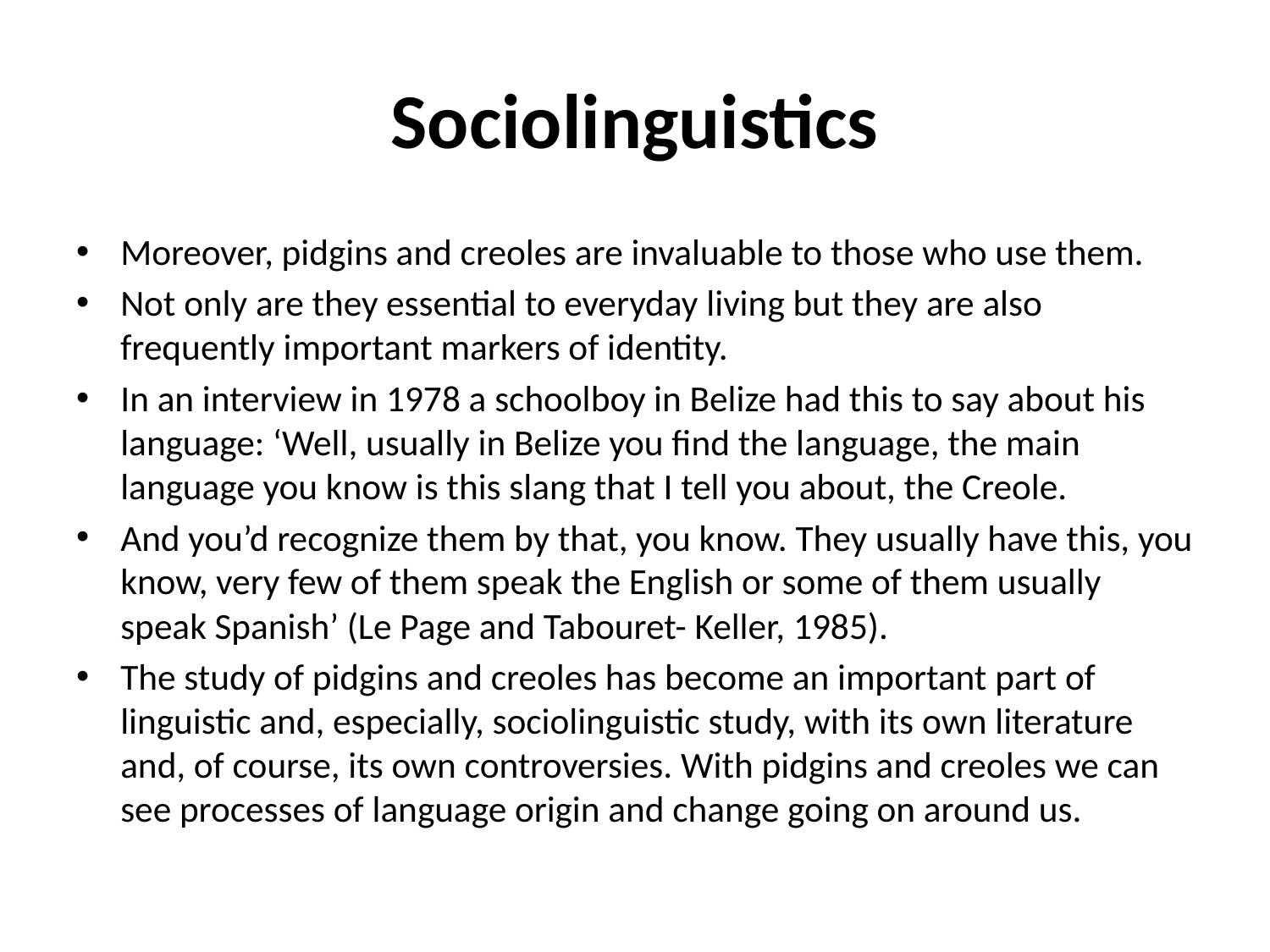

# Sociolinguistics
Moreover, pidgins and creoles are invaluable to those who use them.
Not only are they essential to everyday living but they are also frequently important markers of identity.
In an interview in 1978 a schoolboy in Belize had this to say about his language: ‘Well, usually in Belize you find the language, the main language you know is this slang that I tell you about, the Creole.
And you’d recognize them by that, you know. They usually have this, you know, very few of them speak the English or some of them usually speak Spanish’ (Le Page and Tabouret- Keller, 1985).
The study of pidgins and creoles has become an important part of linguistic and, especially, sociolinguistic study, with its own literature and, of course, its own controversies. With pidgins and creoles we can see processes of language origin and change going on around us.